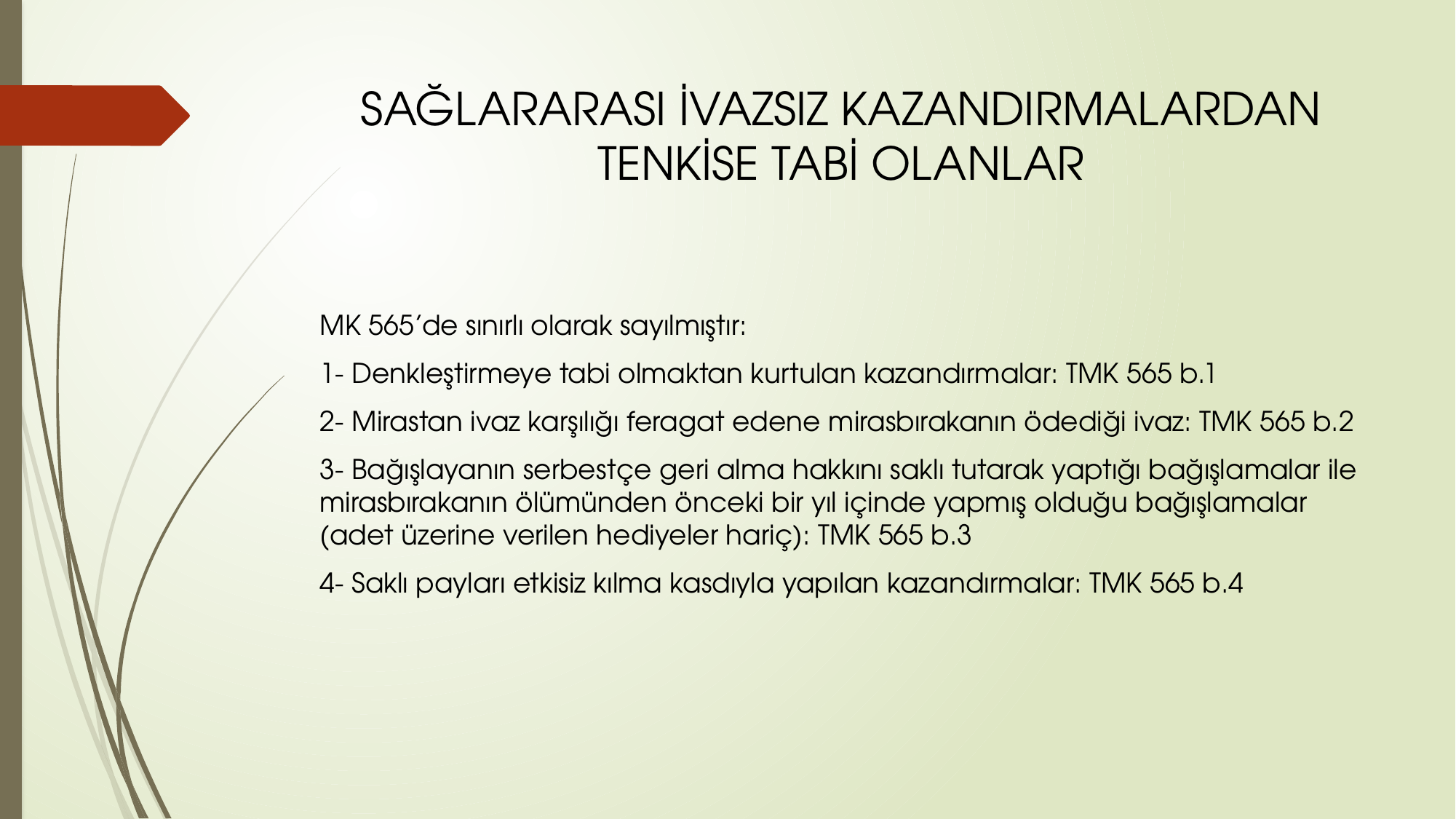

# SAĞLARARASI İVAZSIZ KAZANDIRMALARDAN TENKİSE TABİ OLANLAR

MK 565’de sınırlı olarak sayılmıştır:
1- Denkleştirmeye tabi olmaktan kurtulan kazandırmalar: TMK 565 b.1
2- Mirastan ivaz karşılığı feragat edene mirasbırakanın ödediği ivaz: TMK 565 b.2
3- Bağışlayanın serbestçe geri alma hakkını saklı tutarak yaptığı bağışlamalar ile mirasbırakanın ölümünden önceki bir yıl içinde yapmış olduğu bağışlamalar (adet üzerine verilen hediyeler hariç): TMK 565 b.3
4- Saklı payları etkisiz kılma kasdıyla yapılan kazandırmalar: TMK 565 b.4